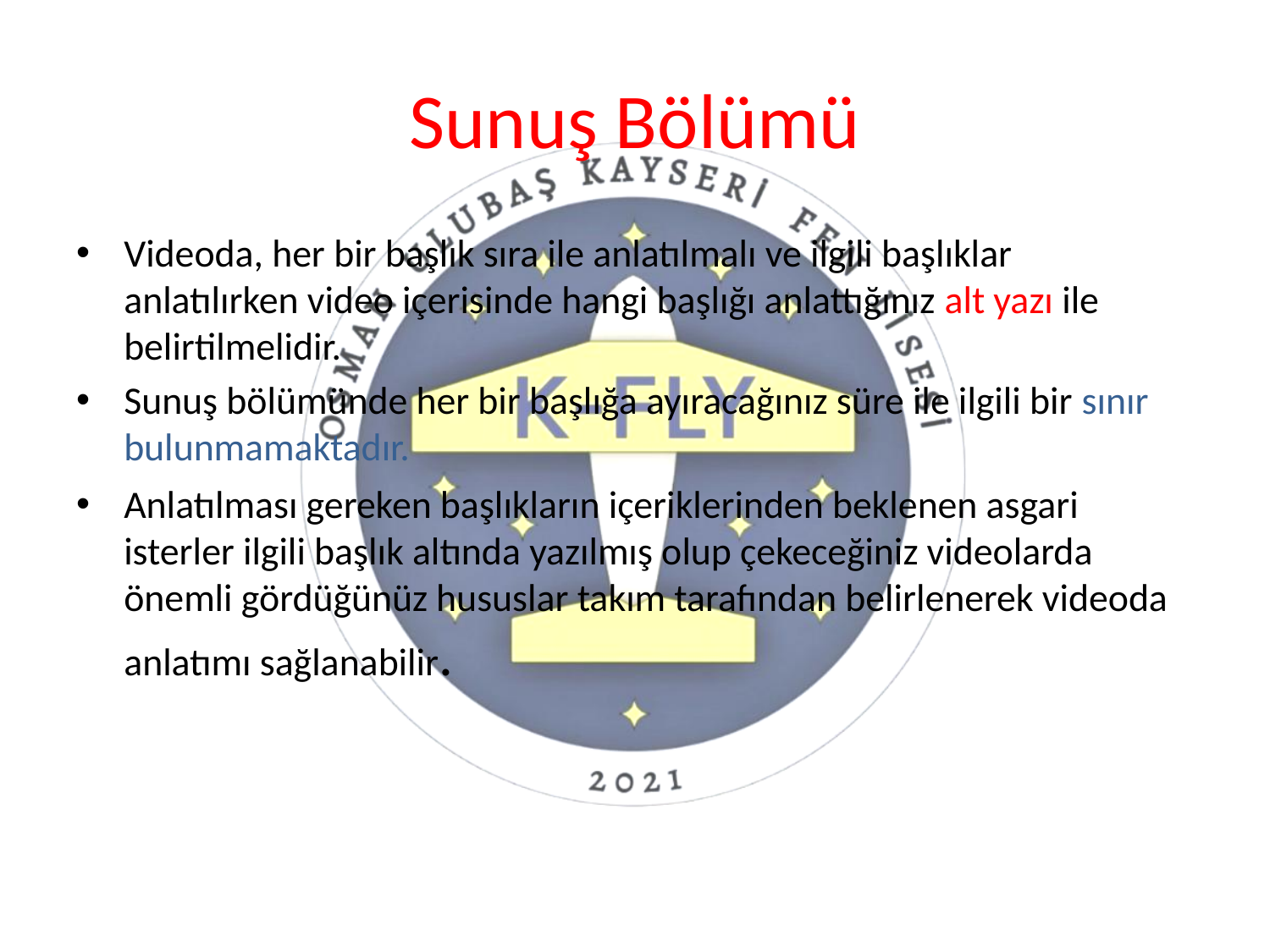

# Sunuş Bölümü
Videoda, her bir başlık sıra ile anlatılmalı ve ilgili başlıklar anlatılırken video içerisinde hangi başlığı anlattığınız alt yazı ile belirtilmelidir.
Sunuş bölümünde her bir başlığa ayıracağınız süre ile ilgili bir sınır bulunmamaktadır.
Anlatılması gereken başlıkların içeriklerinden beklenen asgari isterler ilgili başlık altında yazılmış olup çekeceğiniz videolarda önemli gördüğünüz hususlar takım tarafından belirlenerek videoda anlatımı sağlanabilir.